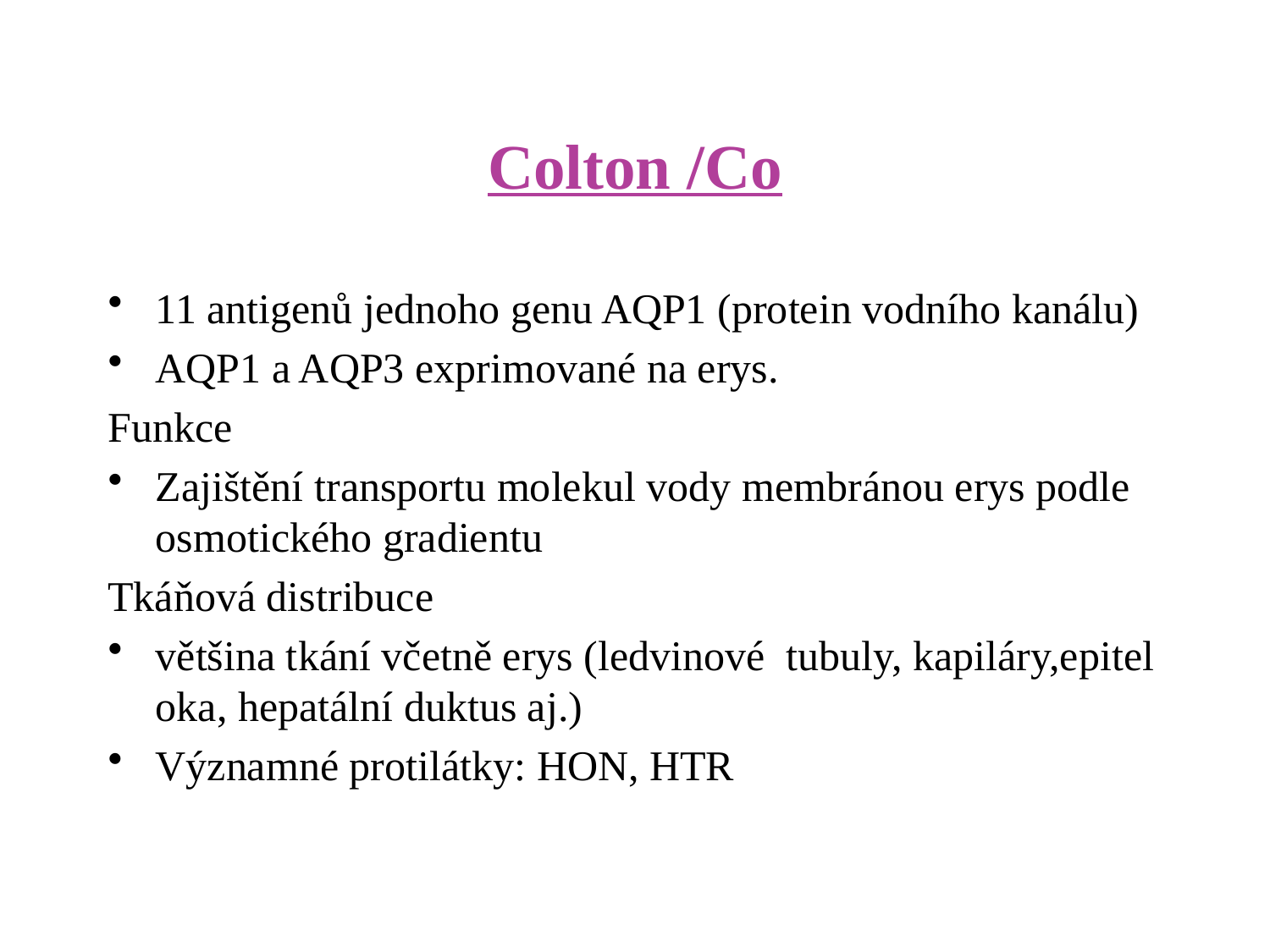

# Colton /Co
11 antigenů jednoho genu AQP1 (protein vodního kanálu)
AQP1 a AQP3 exprimované na erys.
Funkce
Zajištění transportu molekul vody membránou erys podle osmotického gradientu
Tkáňová distribuce
většina tkání včetně erys (ledvinové  tubuly, kapiláry,epitel oka, hepatální duktus aj.)
Významné protilátky: HON, HTR